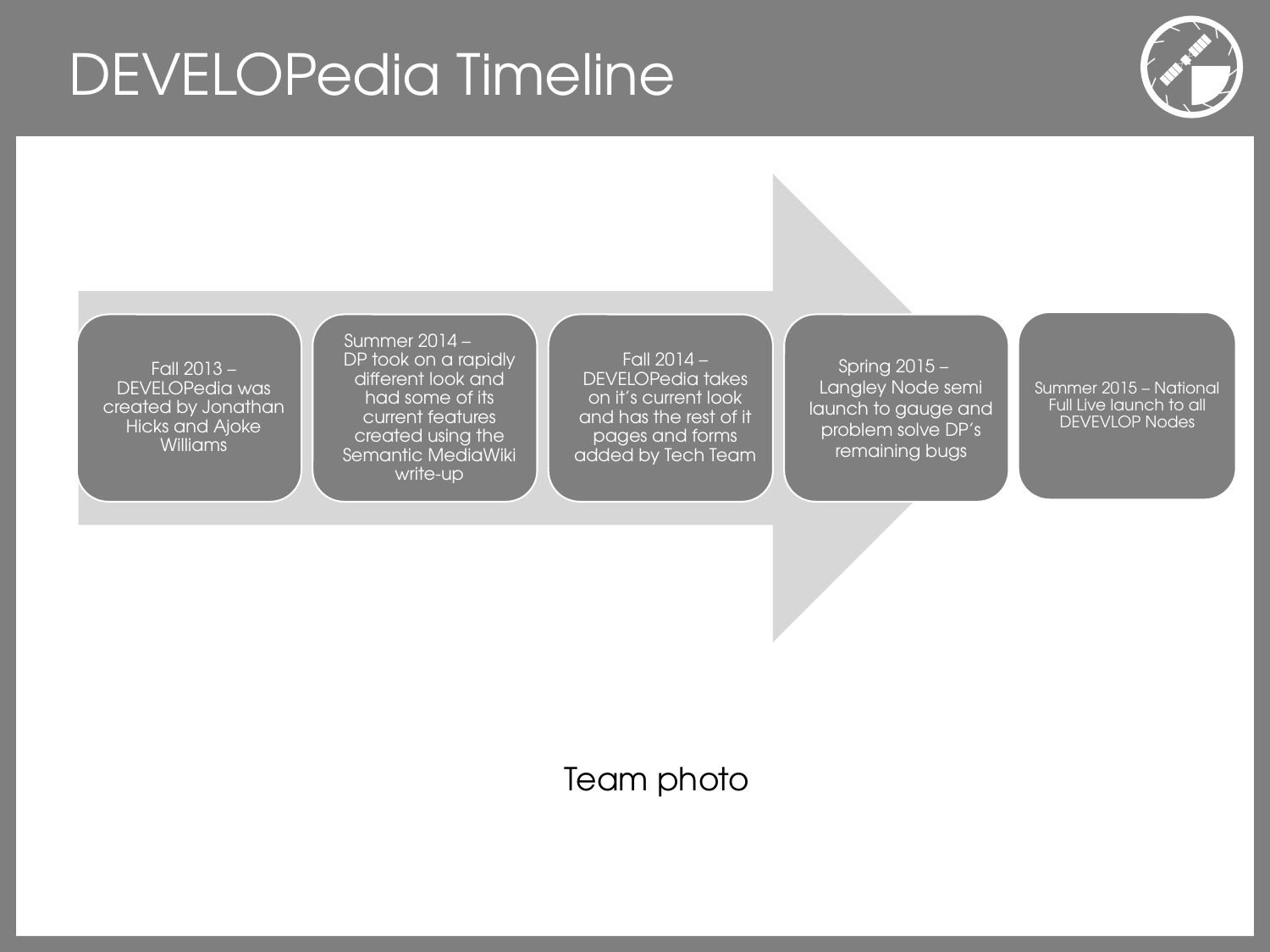

# DEVELOPedia Timeline
Fall 2013 – DEVELOPedia was created by Jonathan Hicks and Ajoke Williams
Summer 2014 –          DP took on a rapidly different look and had some of its current features created using the Semantic MediaWiki write-up
Fall 2014 – DEVELOPedia takes on it’s current look and has the rest of it pages and forms added by Tech Team
Spring 2015 –    Langley Node semi launch to gauge and problem solve DP’s remaining bugs

Summer 2015 – National Full Live launch to all DEVEVLOP Nodes
Team photo